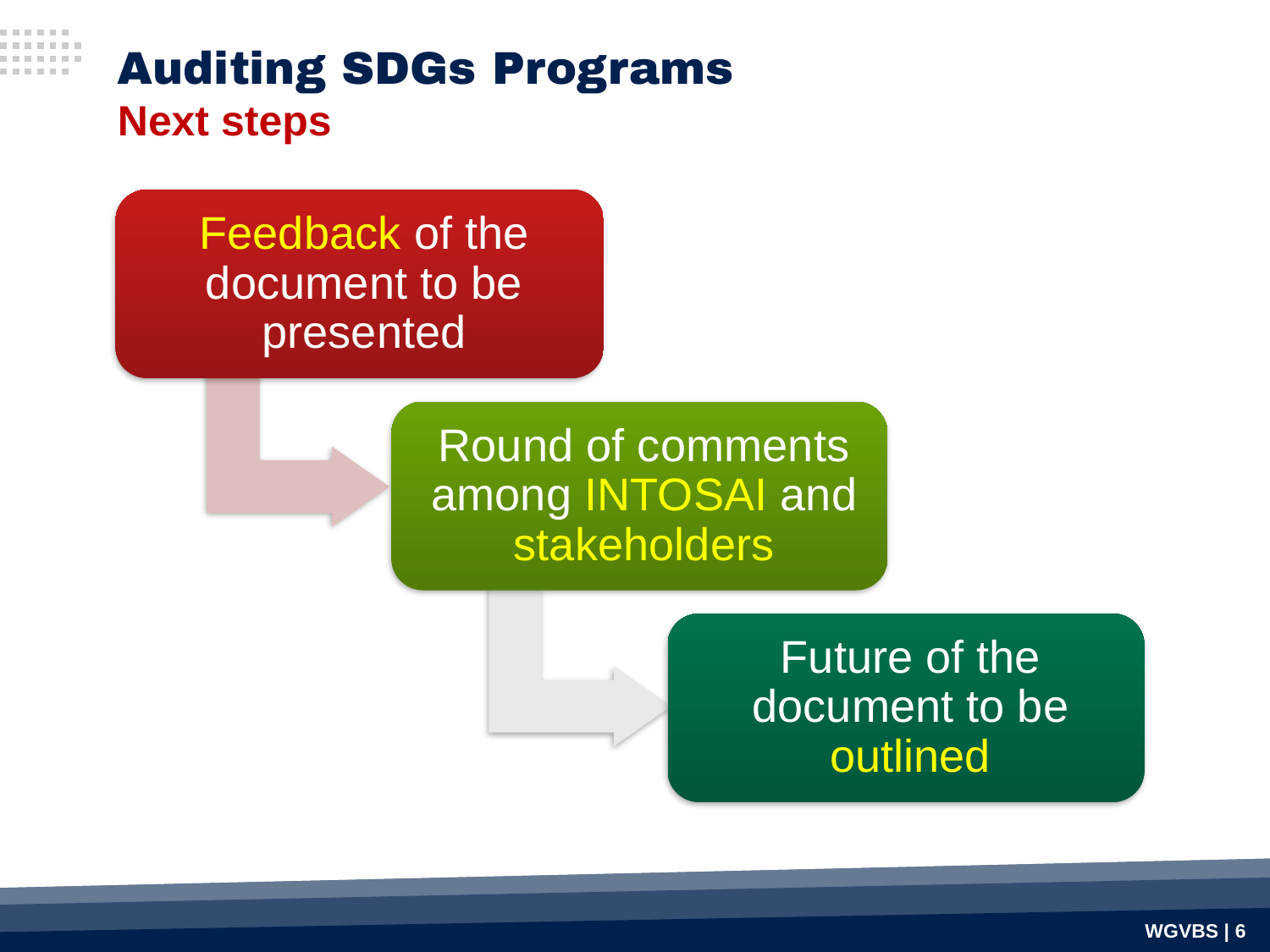

Auditing SDGs Programs
Next steps
Feedback of the document to be presented
Round of comments among INTOSAI and stakeholders
Future of the document to be outlined
WGVBS | 6